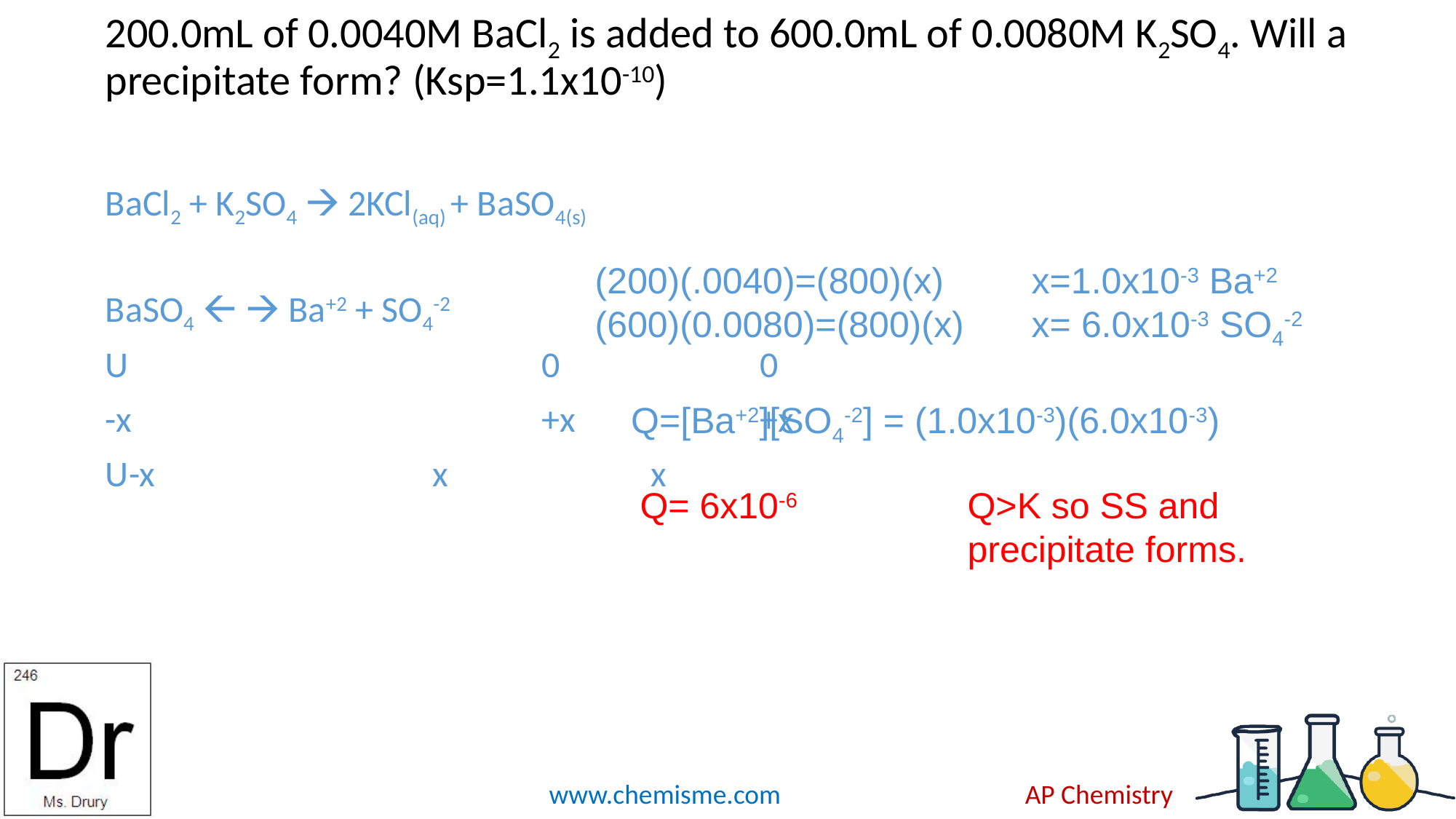

200.0mL of 0.0040M BaCl2 is added to 600.0mL of 0.0080M K2SO4. Will a precipitate form? (Ksp=1.1x10-10)

BaCl2 + K2SO4 🡪 2KCl(aq) + BaSO4(s)

BaSO4 🡨 🡪 Ba+2 + SO4-2
U				0		0
-x				+x		+x
U-x			x		x
(200)(.0040)=(800)(x)	x=1.0x10-3 Ba+2
(600)(0.0080)=(800)(x) 	x= 6.0x10-3 SO4-2
Q=[Ba+2][SO4-2] = (1.0x10-3)(6.0x10-3)
Q= 6x10-6		Q>K so SS and
			precipitate forms.